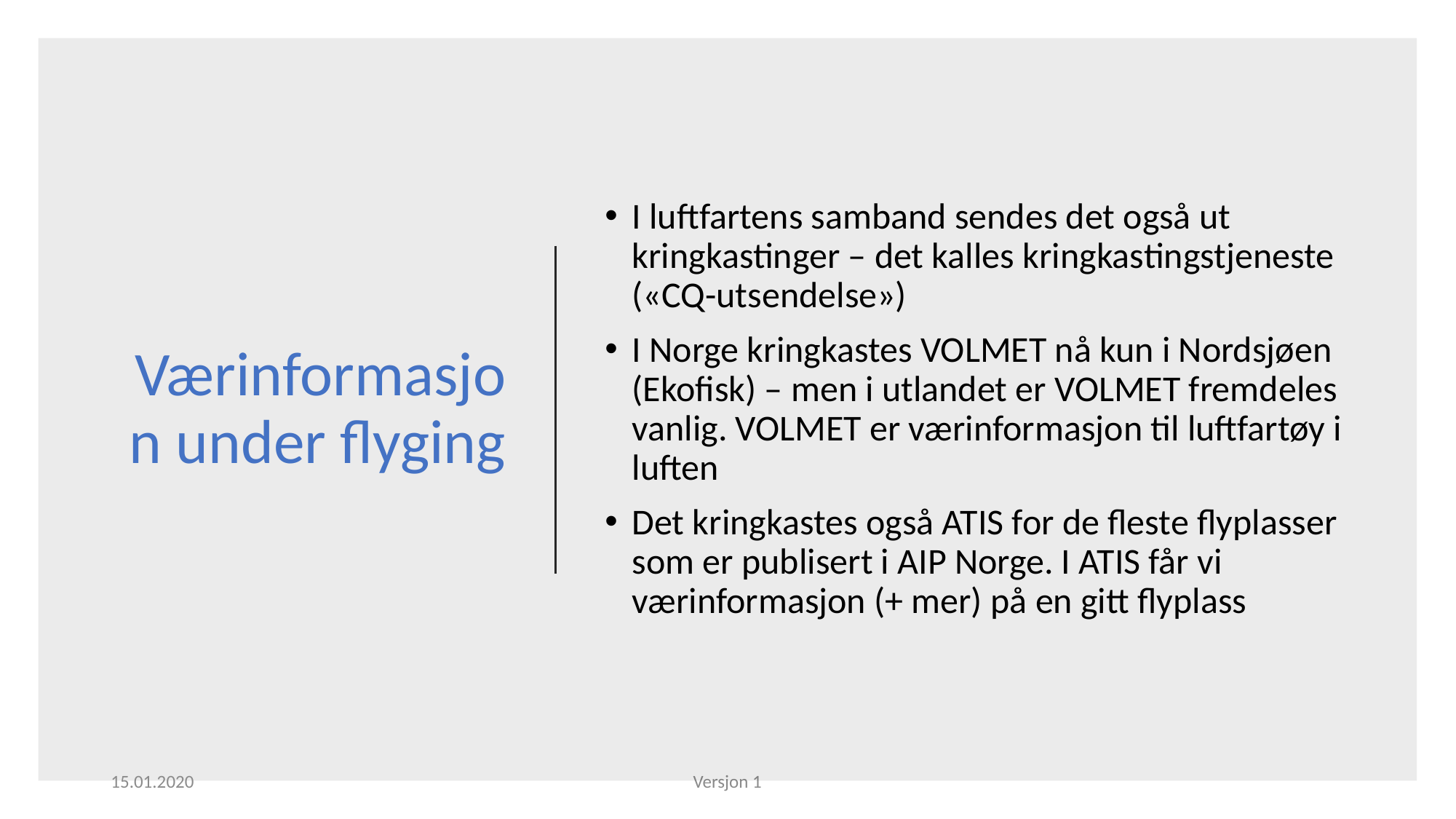

# Værinformasjon under flyging
I luftfartens samband sendes det også ut kringkastinger – det kalles kringkastingstjeneste («CQ-utsendelse»)
I Norge kringkastes VOLMET nå kun i Nordsjøen (Ekofisk) – men i utlandet er VOLMET fremdeles vanlig. VOLMET er værinformasjon til luftfartøy i luften
Det kringkastes også ATIS for de fleste flyplasser som er publisert i AIP Norge. I ATIS får vi værinformasjon (+ mer) på en gitt flyplass
15.01.2020
Versjon 1